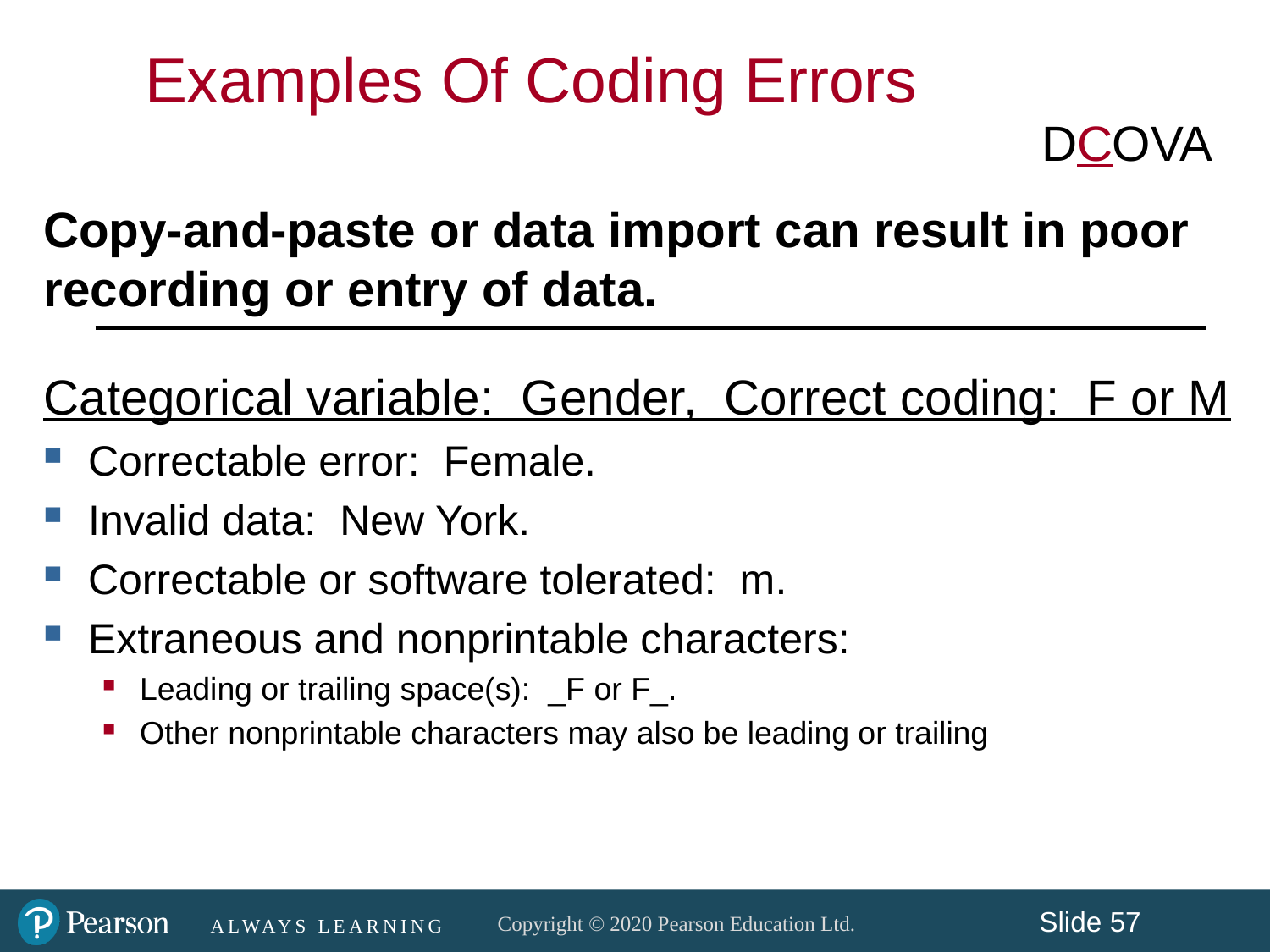

# Examples Of Coding Errors
DCOVA
Copy-and-paste or data import can result in poor recording or entry of data.

Categorical variable:  Gender,  Correct coding:  F or M
Correctable error:  Female.
Invalid data:  New York.
Correctable or software tolerated:  m.
Extraneous and nonprintable characters:
Leading or trailing space(s):  _F or F_.
Other nonprintable characters may also be leading or trailing